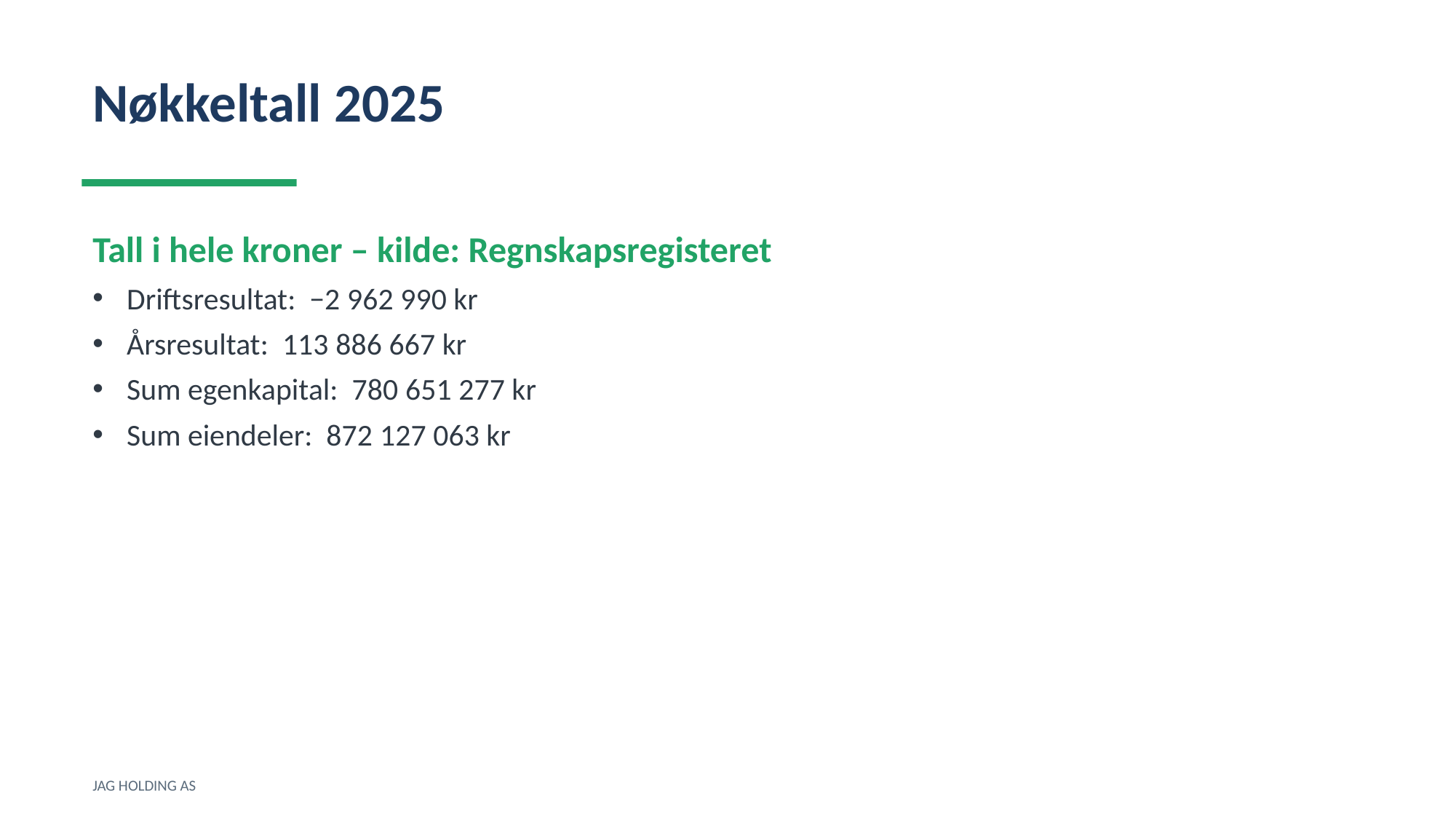

Nøkkeltall 2025

Tall i hele kroner – kilde: Regnskapsregisteret
Driftsresultat:  −2 962 990 kr
Årsresultat:  113 886 667 kr
Sum egenkapital:  780 651 277 kr
Sum eiendeler:  872 127 063 kr
JAG HOLDING AS